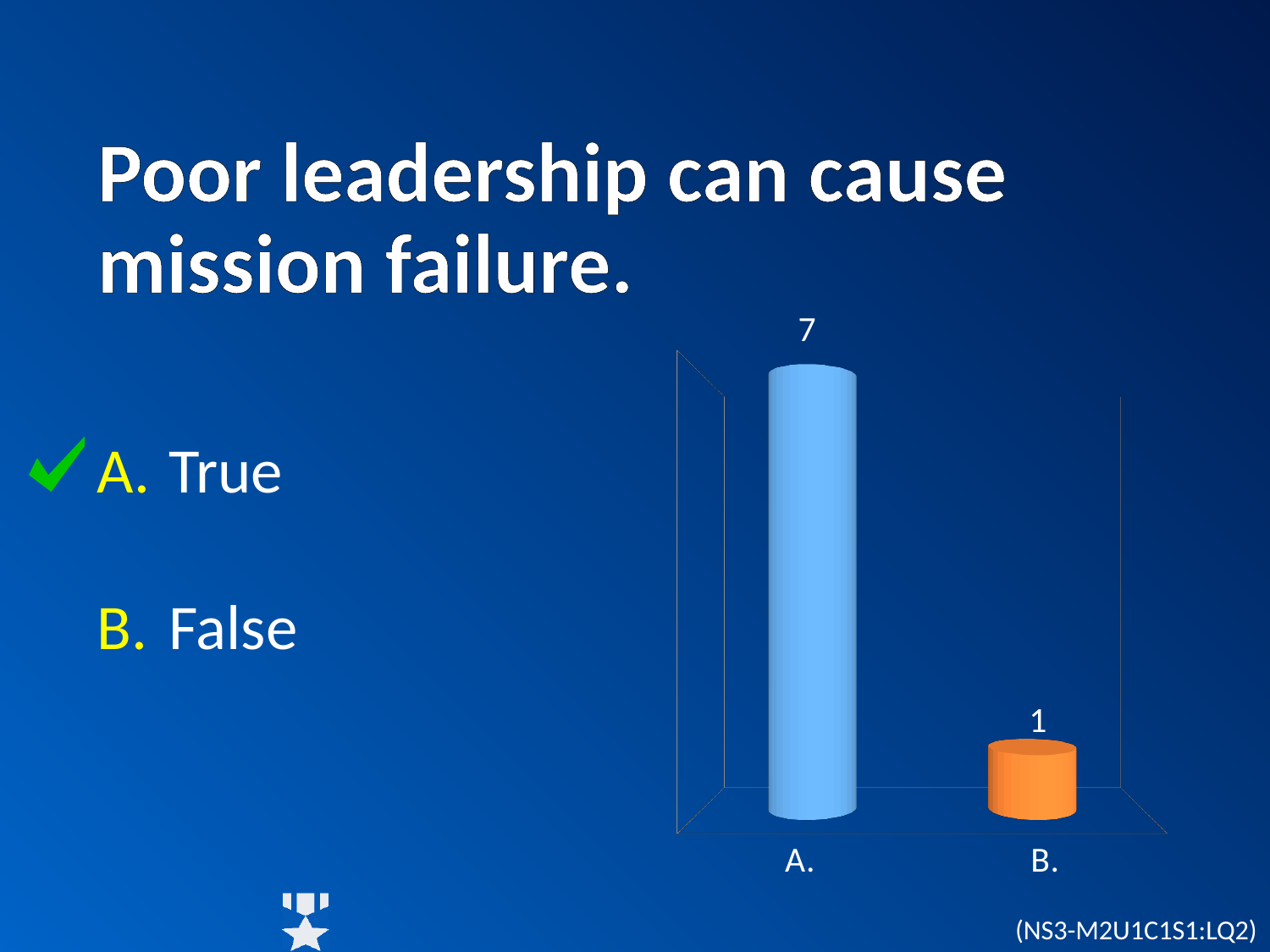

# Poor leadership can cause mission failure.

[unsupported chart]

True
False

(NS3-M2U1C1S1:LQ2)